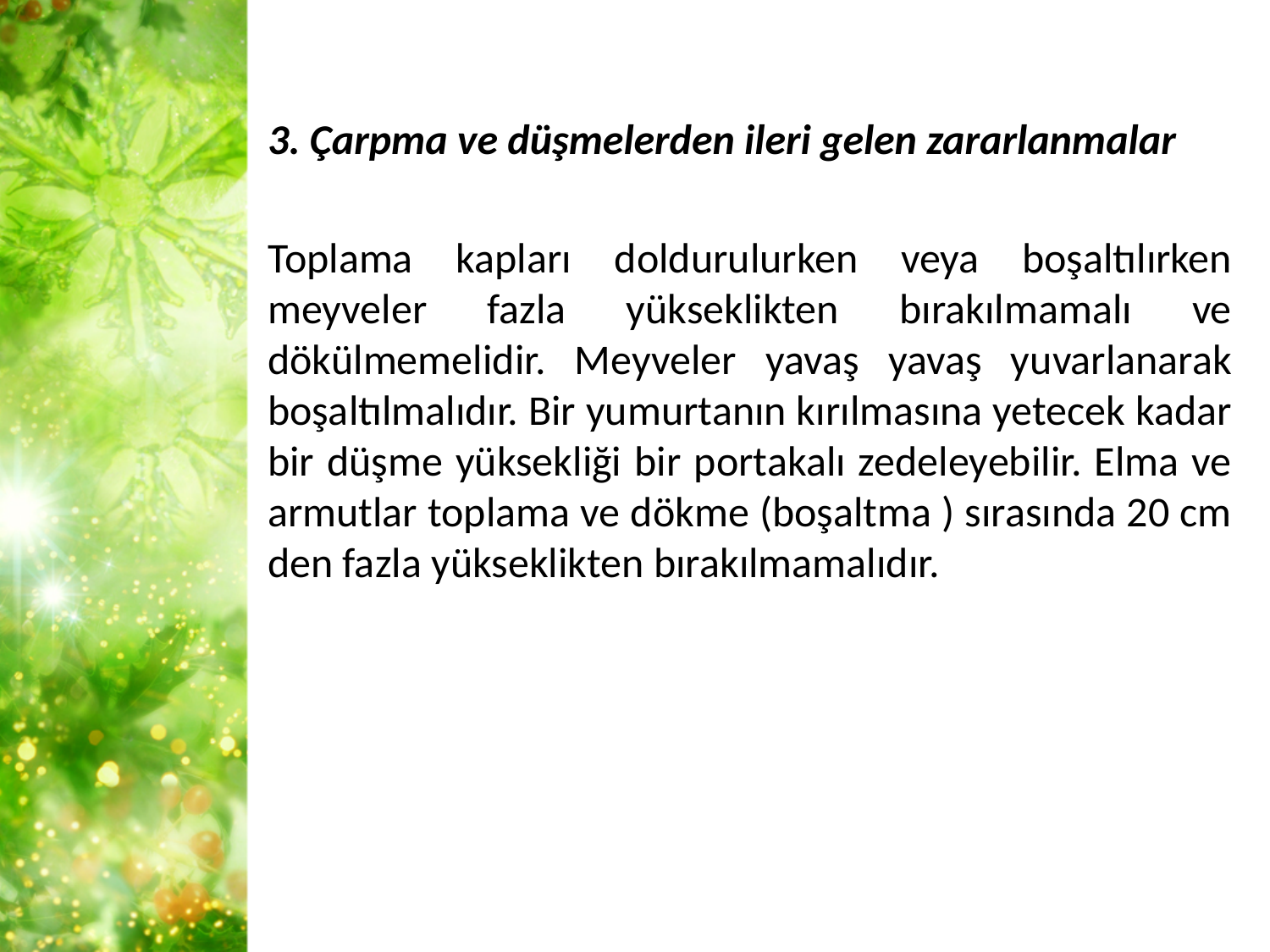

3. Çarpma ve düşmelerden ileri gelen zararlanmalar

Toplama kapları doldurulurken veya boşaltılırken meyveler fazla yükseklikten bırakılmamalı ve dökülmemelidir. Meyveler yavaş yavaş yuvarlanarak boşaltılmalıdır. Bir yumurtanın kırılmasına yetecek kadar bir düşme yüksekliği bir portakalı zedeleyebilir. Elma ve armutlar toplama ve dökme (boşaltma ) sırasında 20 cm den fazla yükseklikten bırakılmamalıdır.